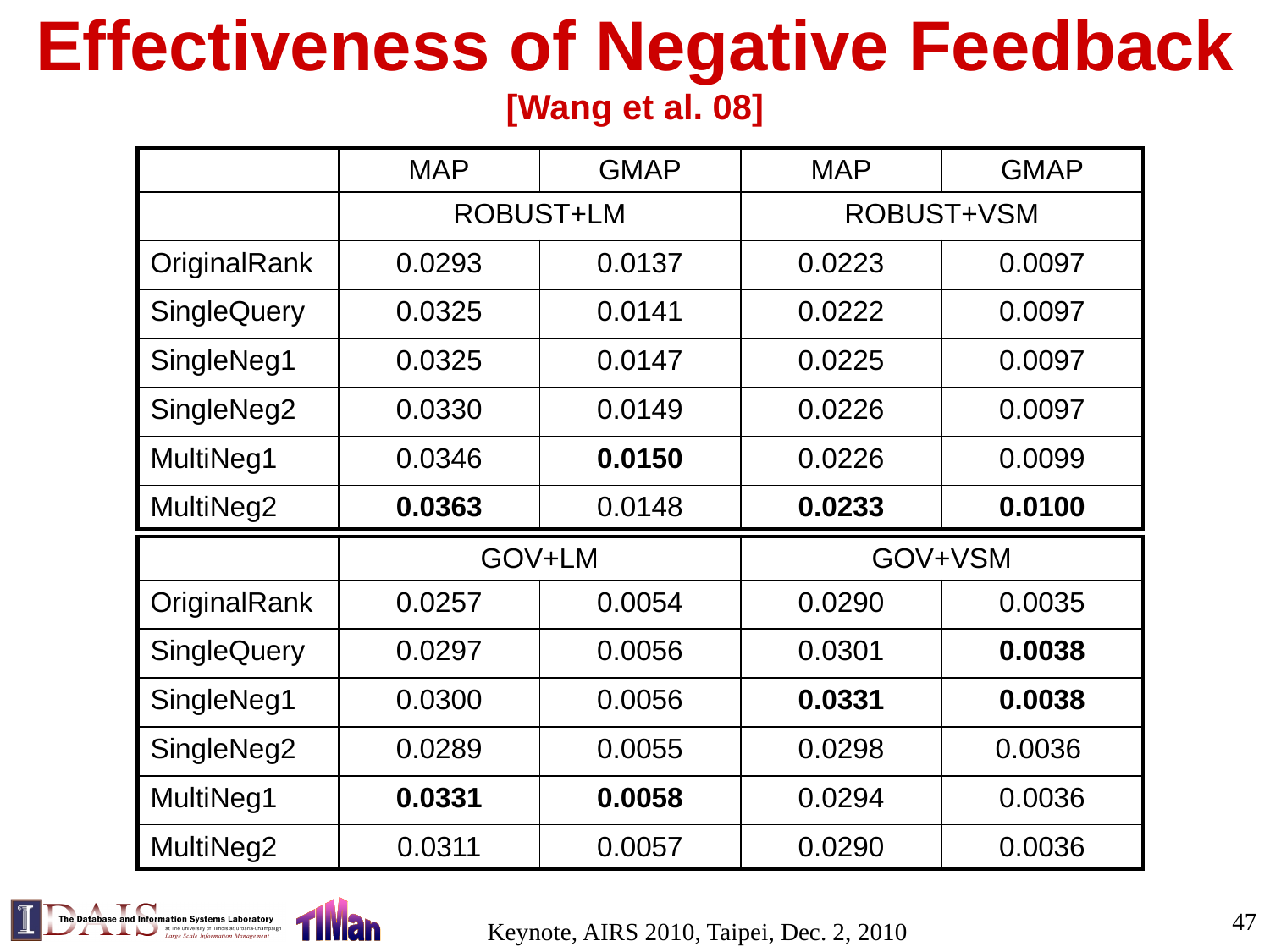

# Effectiveness of Negative Feedback [Wang et al. 08]
|  | MAP | GMAP | MAP | GMAP |
| --- | --- | --- | --- | --- |
|  | ROBUST+LM |  | ROBUST+VSM |  |
| OriginalRank | 0.0293 | 0.0137 | 0.0223 | 0.0097 |
| SingleQuery | 0.0325 | 0.0141 | 0.0222 | 0.0097 |
| SingleNeg1 | 0.0325 | 0.0147 | 0.0225 | 0.0097 |
| SingleNeg2 | 0.0330 | 0.0149 | 0.0226 | 0.0097 |
| MultiNeg1 | 0.0346 | 0.0150 | 0.0226 | 0.0099 |
| MultiNeg2 | 0.0363 | 0.0148 | 0.0233 | 0.0100 |
|  | GOV+LM |  | GOV+VSM |  |
| --- | --- | --- | --- | --- |
| OriginalRank | 0.0257 | 0.0054 | 0.0290 | 0.0035 |
| SingleQuery | 0.0297 | 0.0056 | 0.0301 | 0.0038 |
| SingleNeg1 | 0.0300 | 0.0056 | 0.0331 | 0.0038 |
| SingleNeg2 | 0.0289 | 0.0055 | 0.0298 | 0.0036 |
| MultiNeg1 | 0.0331 | 0.0058 | 0.0294 | 0.0036 |
| MultiNeg2 | 0.0311 | 0.0057 | 0.0290 | 0.0036 |
47
Keynote, AIRS 2010, Taipei, Dec. 2, 2010